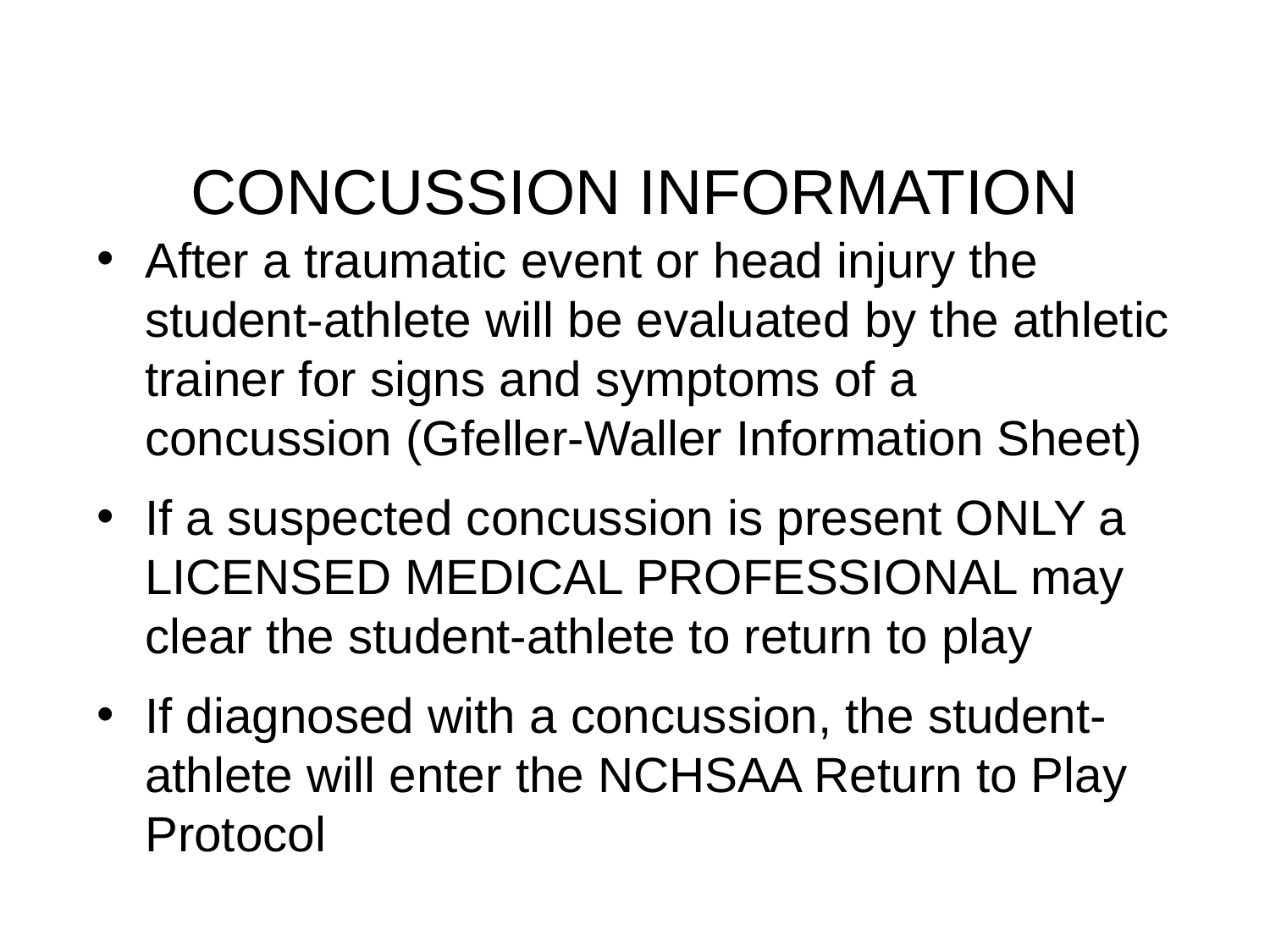

# CONCUSSION INFORMATION
After a traumatic event or head injury the student-athlete will be evaluated by the athletic trainer for signs and symptoms of a concussion (Gfeller-Waller Information Sheet)
If a suspected concussion is present ONLY a LICENSED MEDICAL PROFESSIONAL may clear the student-athlete to return to play
If diagnosed with a concussion, the student-athlete will enter the NCHSAA Return to Play Protocol